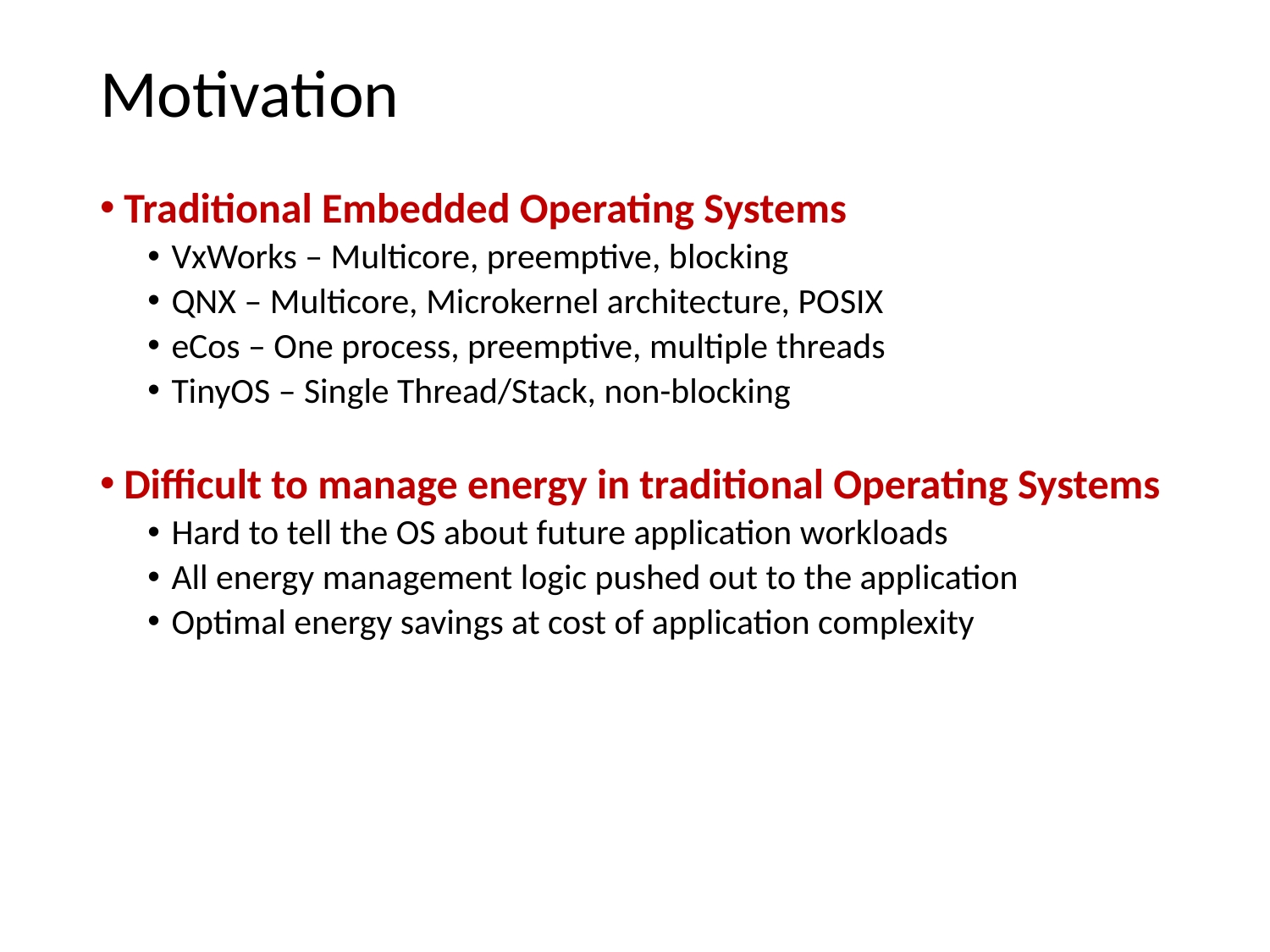

# Motivation
Traditional Embedded Operating Systems
VxWorks – Multicore, preemptive, blocking
QNX – Multicore, Microkernel architecture, POSIX
eCos – One process, preemptive, multiple threads
TinyOS – Single Thread/Stack, non-blocking
Difficult to manage energy in traditional Operating Systems
Hard to tell the OS about future application workloads
All energy management logic pushed out to the application
Optimal energy savings at cost of application complexity